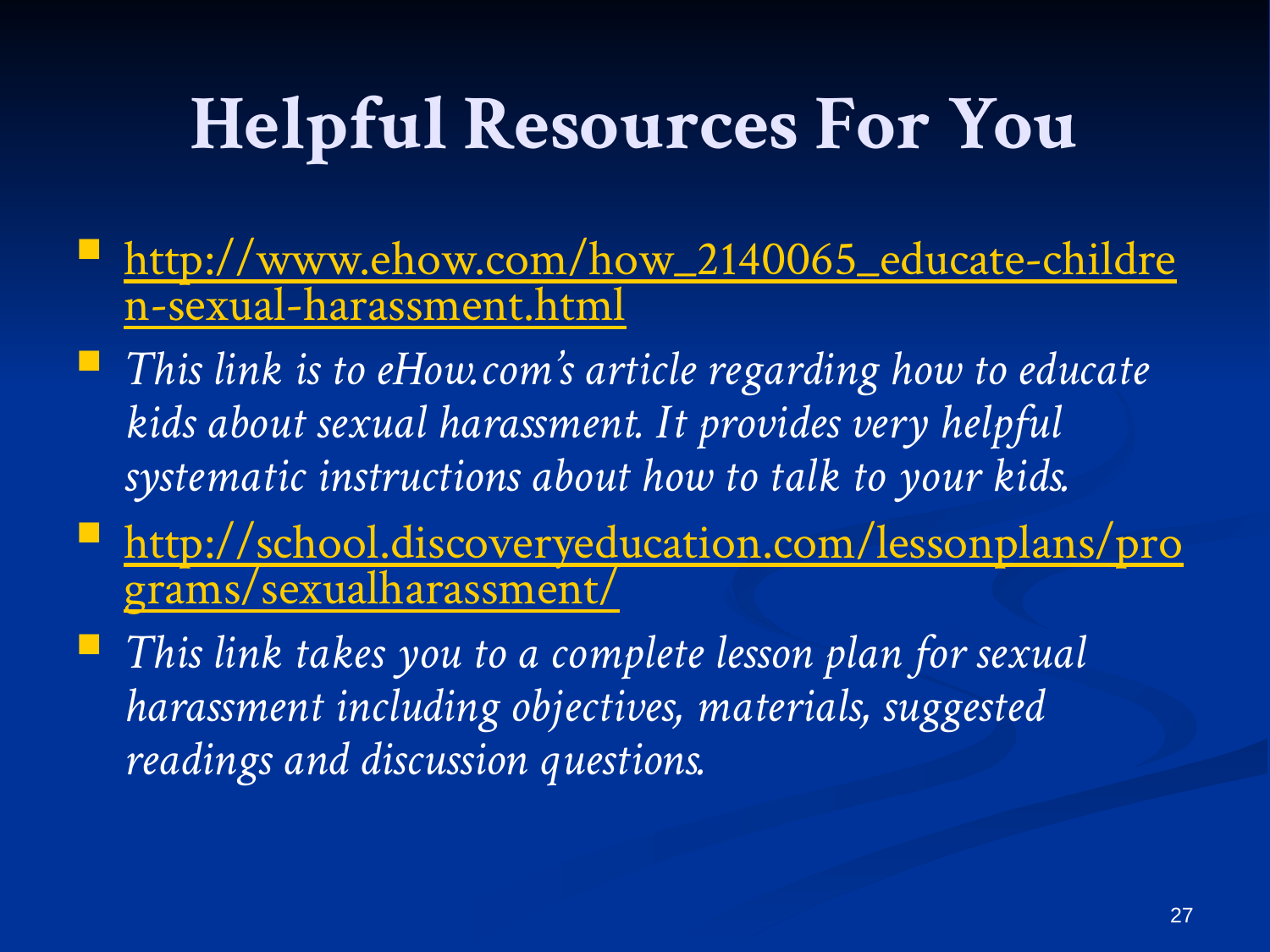

# Helpful Resources For You
http://www.ehow.com/how_2140065_educate-children-sexual-harassment.html
This link is to eHow.com’s article regarding how to educate kids about sexual harassment. It provides very helpful systematic instructions about how to talk to your kids.
http://school.discoveryeducation.com/lessonplans/programs/sexualharassment/
This link takes you to a complete lesson plan for sexual harassment including objectives, materials, suggested readings and discussion questions.
27